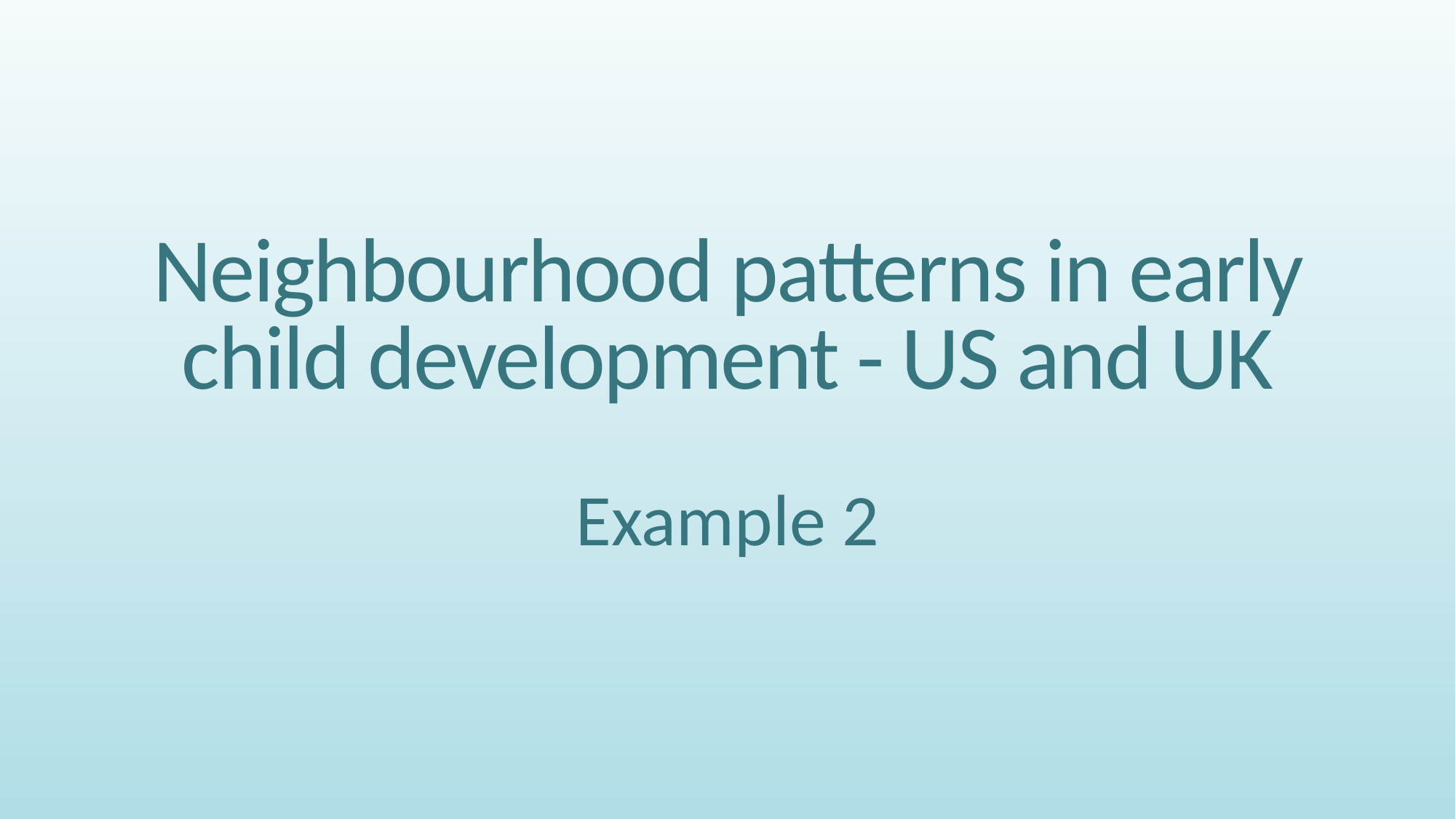

# Neighbourhood patterns in early child development - US and UK
Example 2